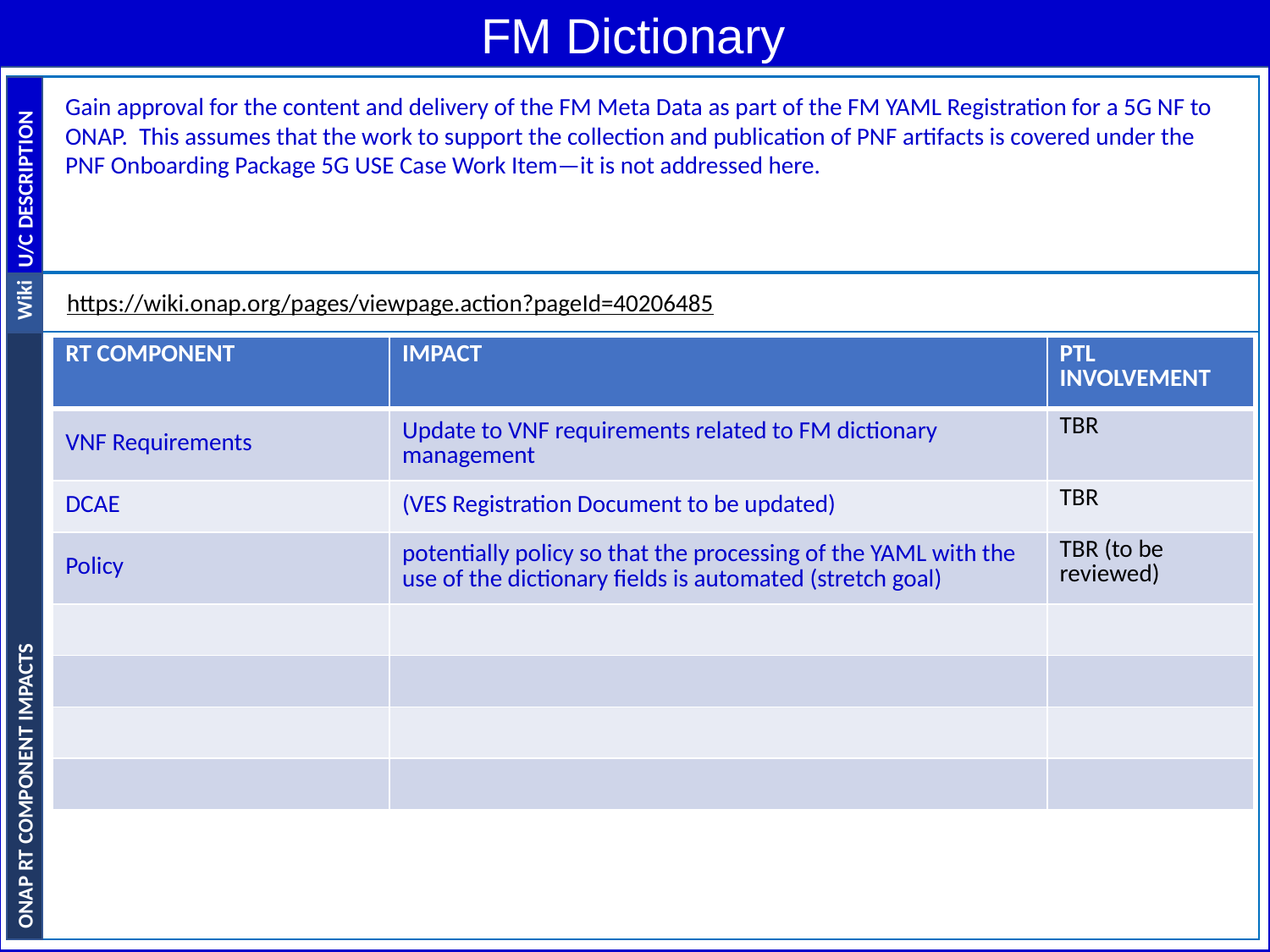

FM Dictionary

U/C DESCRIPTION

Gain approval for the content and delivery of the FM Meta Data as part of the FM YAML Registration for a 5G NF to ONAP.  This assumes that the work to support the collection and publication of PNF artifacts is covered under the PNF Onboarding Package 5G USE Case Work Item—it is not addressed here.

Wiki

https://wiki.onap.org/pages/viewpage.action?pageId=40206485

ONAP RT COMPONENT IMPACTS
| RT COMPONENT | IMPACT | PTL INVOLVEMENT |
| --- | --- | --- |
| VNF Requirements | Update to VNF requirements related to FM dictionary management | TBR |
| DCAE | (VES Registration Document to be updated) | TBR |
| Policy | potentially policy so that the processing of the YAML with the use of the dictionary fields is automated (stretch goal) | TBR (to be reviewed) |
|  |  |  |
|  |  |  |
|  |  |  |
|  |  |  |